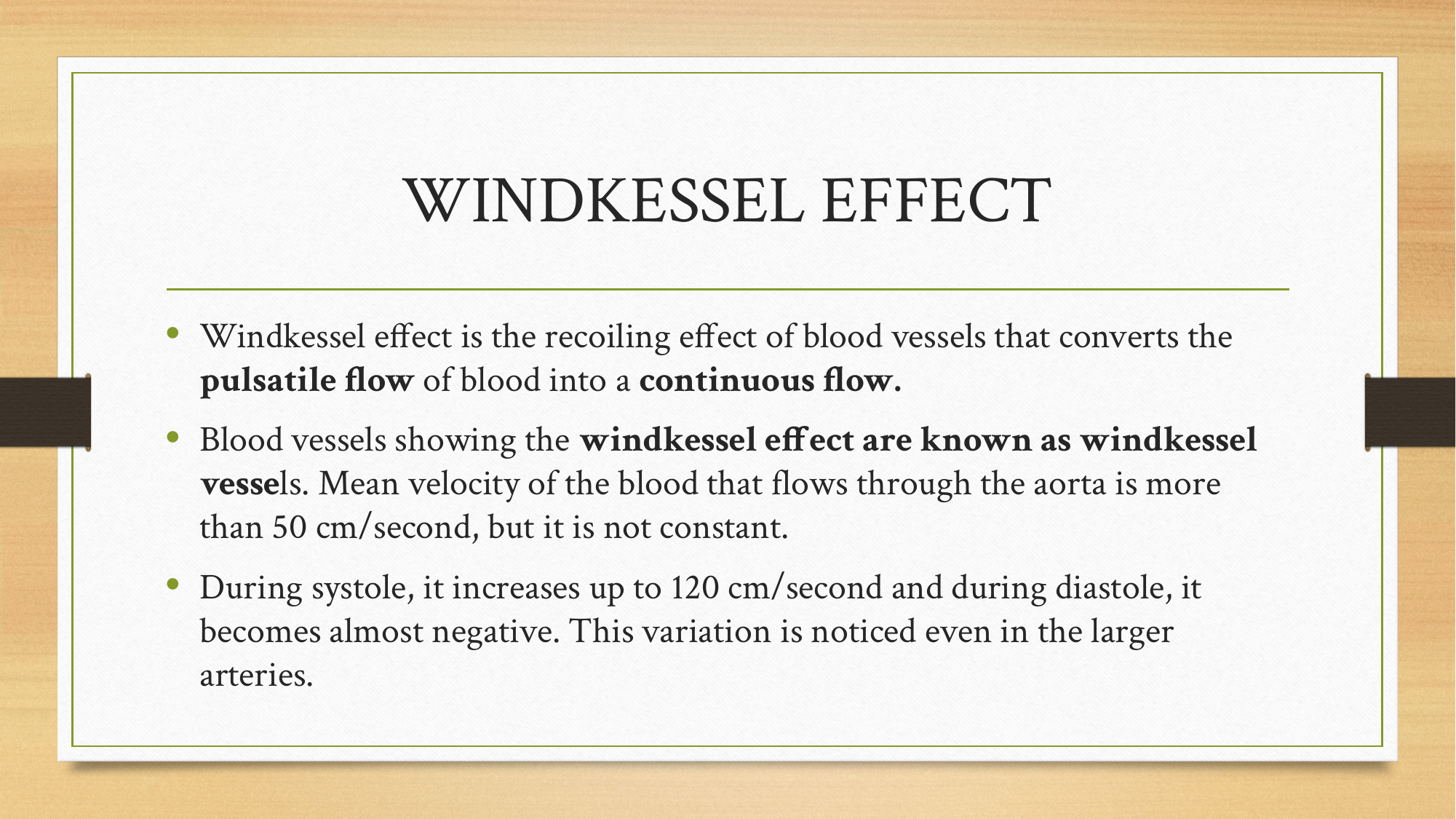

# WINDKESSEL EFFECT
Windkessel effect is the recoiling effect of blood vessels that converts the pulsatile flow of blood into a continuous flow.
Blood vessels showing the windkessel effect are known as windkessel vessels. Mean velocity of the blood that flows through the aorta is more than 50 cm/second, but it is not constant.
During systole, it increases up to 120 cm/second and during diastole, it becomes almost negative. This variation is noticed even in the larger arteries.